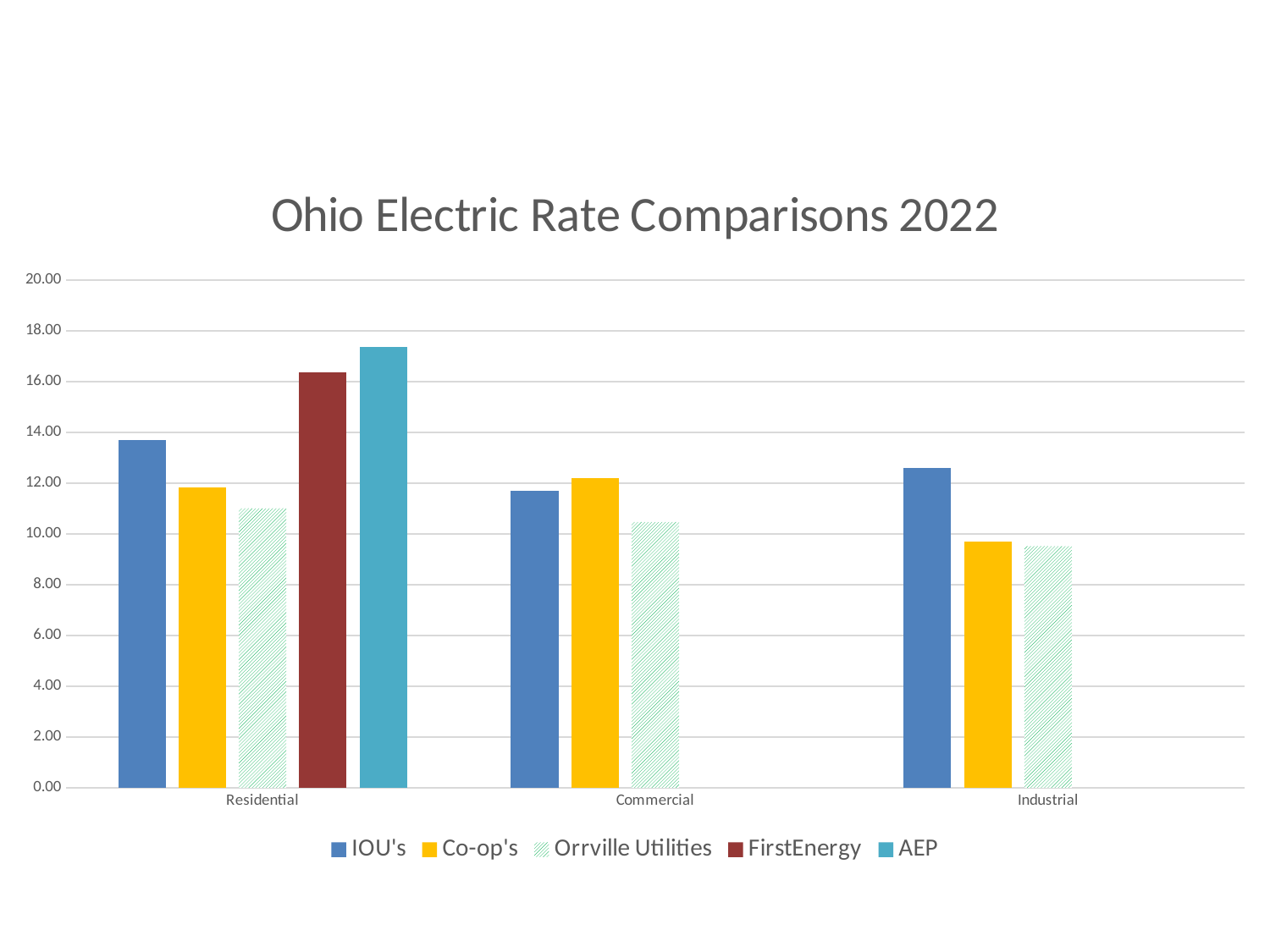

### Chart: Ohio Electric Rate Comparisons 2022

| Category | IOU's | Co-op's | Orrville Utilities | FirstEnergy | AEP |
|---|---|---|---|---|---|
| Residential | 13.7 | 11.82 | 11.01 | 16.36 | 17.38 |
| Commercial | 11.7 | 12.2 | 10.47 | None | None |
| Industrial | 12.6 | 9.7 | 9.52 | None | None |